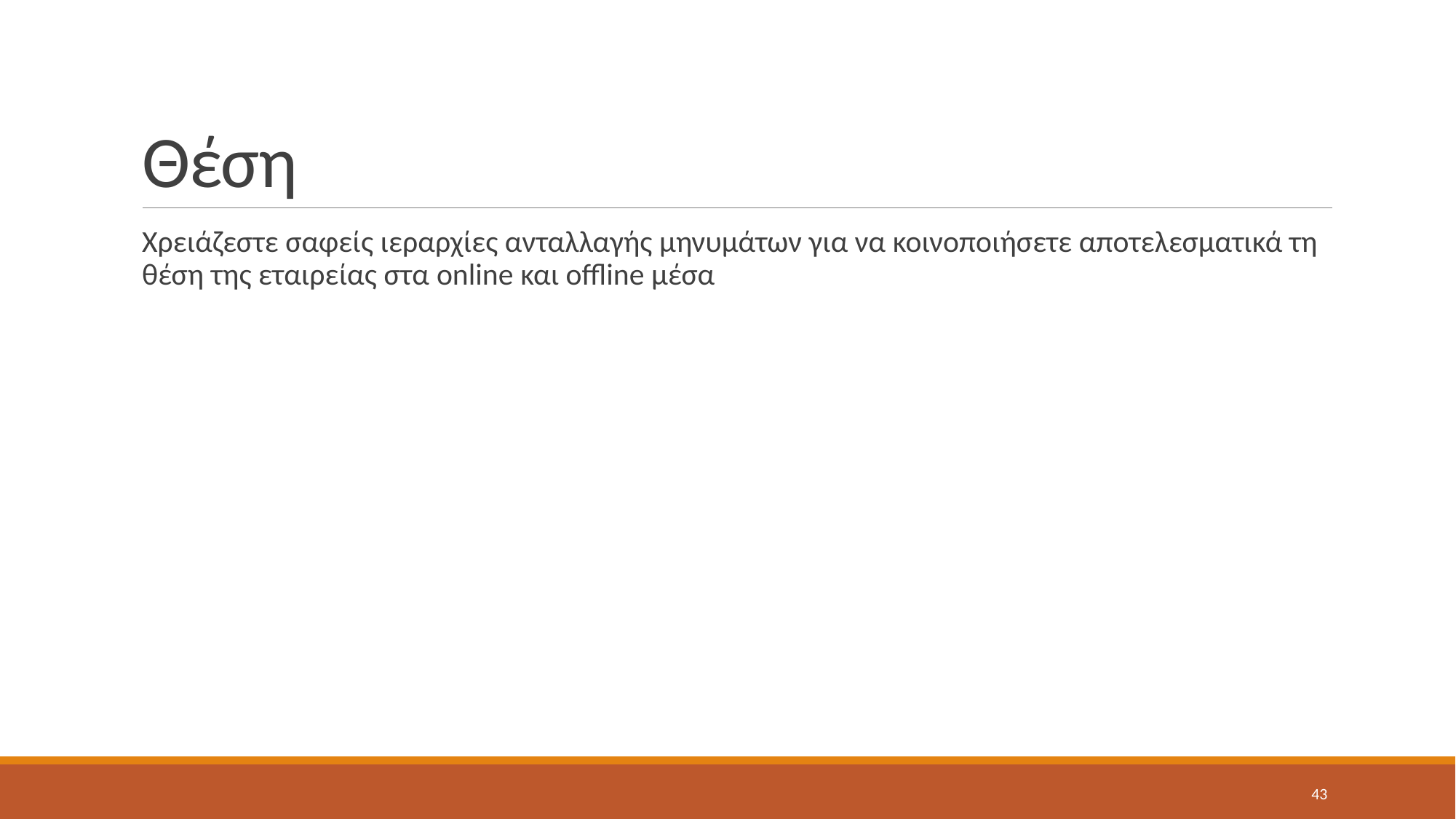

# Θέση
Χρειάζεστε σαφείς ιεραρχίες ανταλλαγής μηνυμάτων για να κοινοποιήσετε αποτελεσματικά τη θέση της εταιρείας στα online και offline μέσα
43